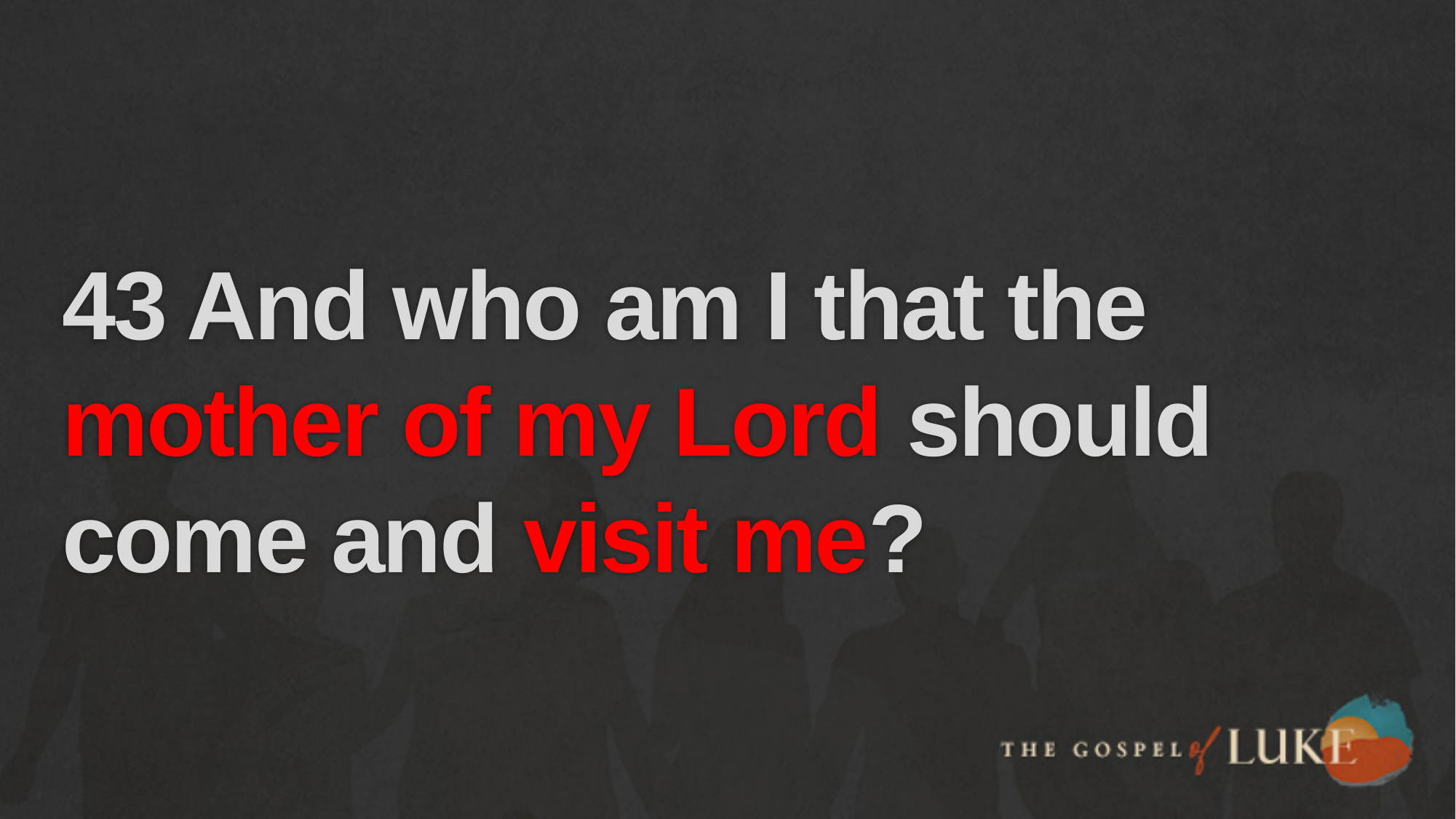

# 43 And who am I that the mother of my Lord should come and visit me?